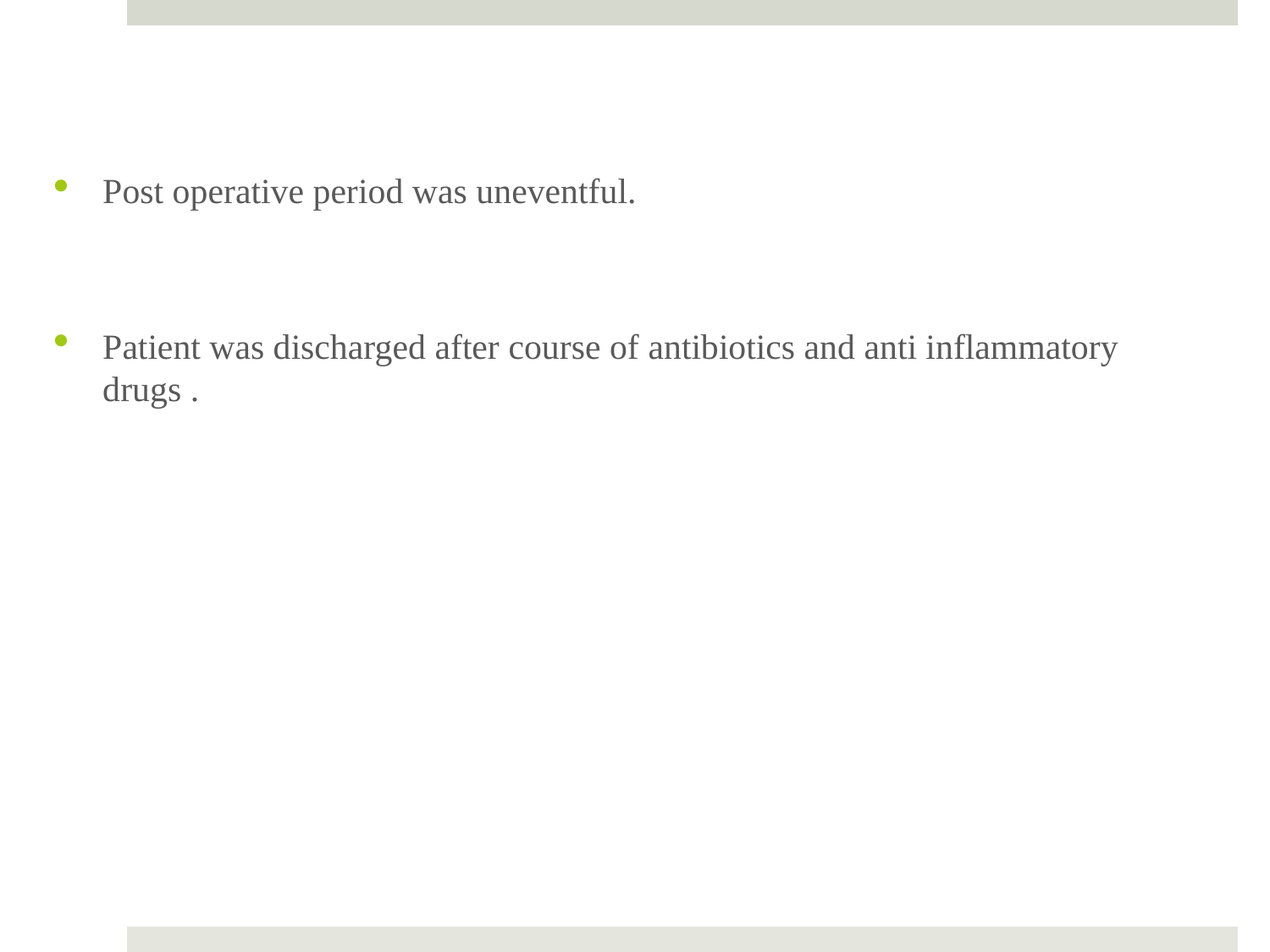

Post operative period was uneventful.

Patient was discharged after course of antibiotics and anti inflammatory drugs .